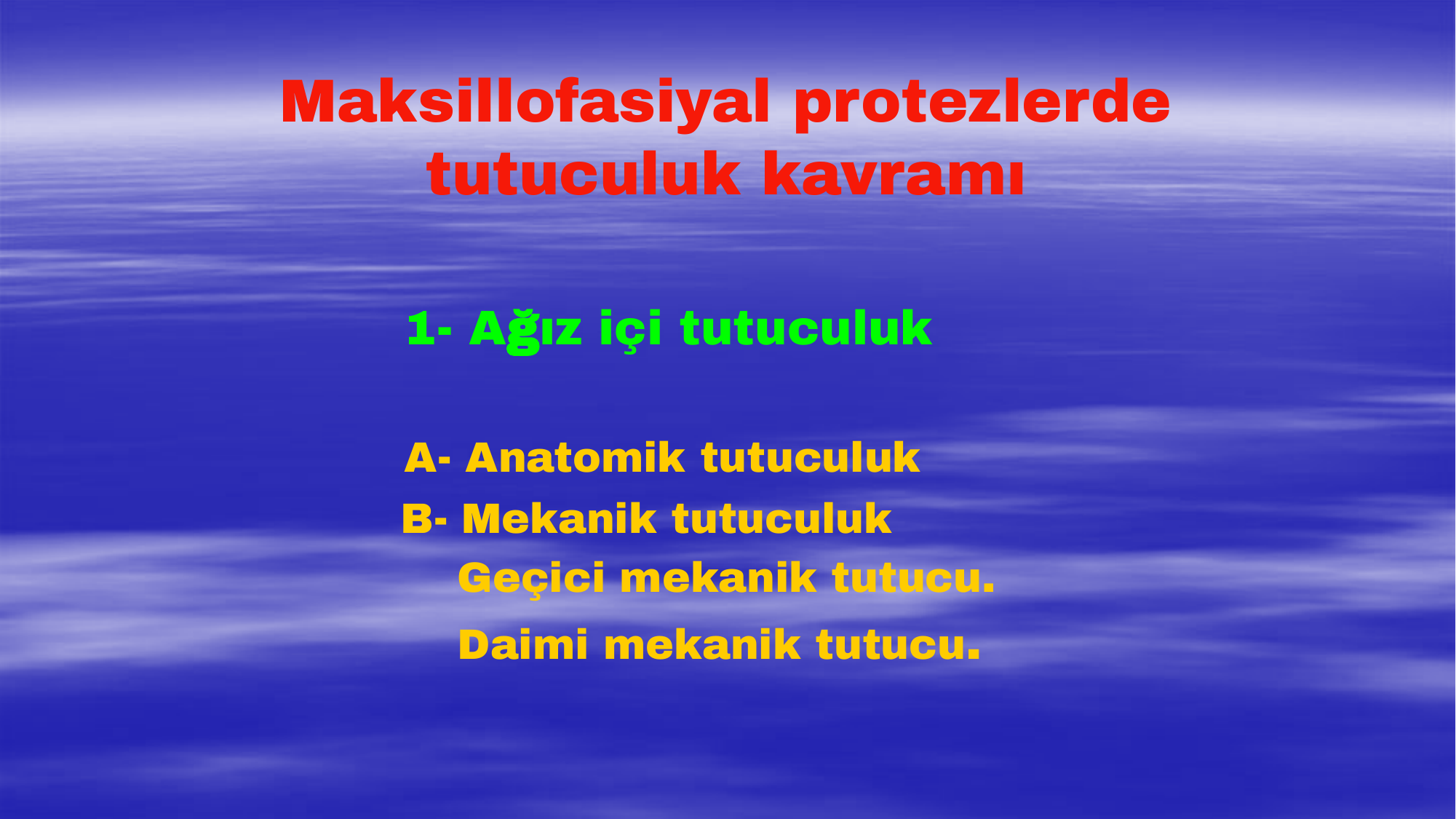

# Maksillofasiyal protezlerde tutuculuk kavramı
                1- Ağız içi tutuculuk

                A- Anatomik tutuculuk
                  B- Mekanik tutuculuk
                      Geçici mekanik tutucu.
                      Daimi mekanik tutucu.